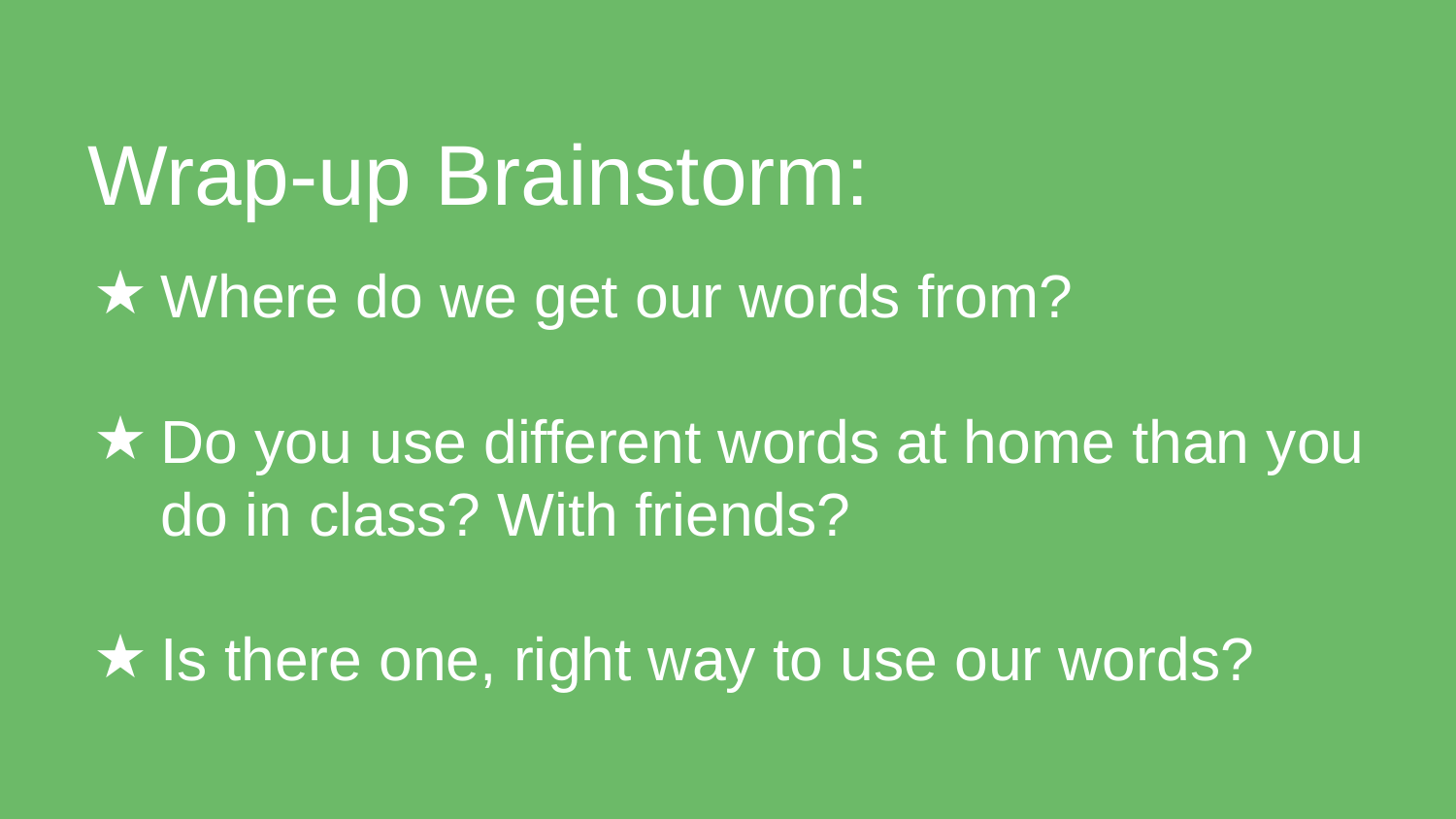

Wrap-up Brainstorm:
# Where do we get our words from?

Do you use different words at home than you do in class? With friends?

Is there one, right way to use our words?